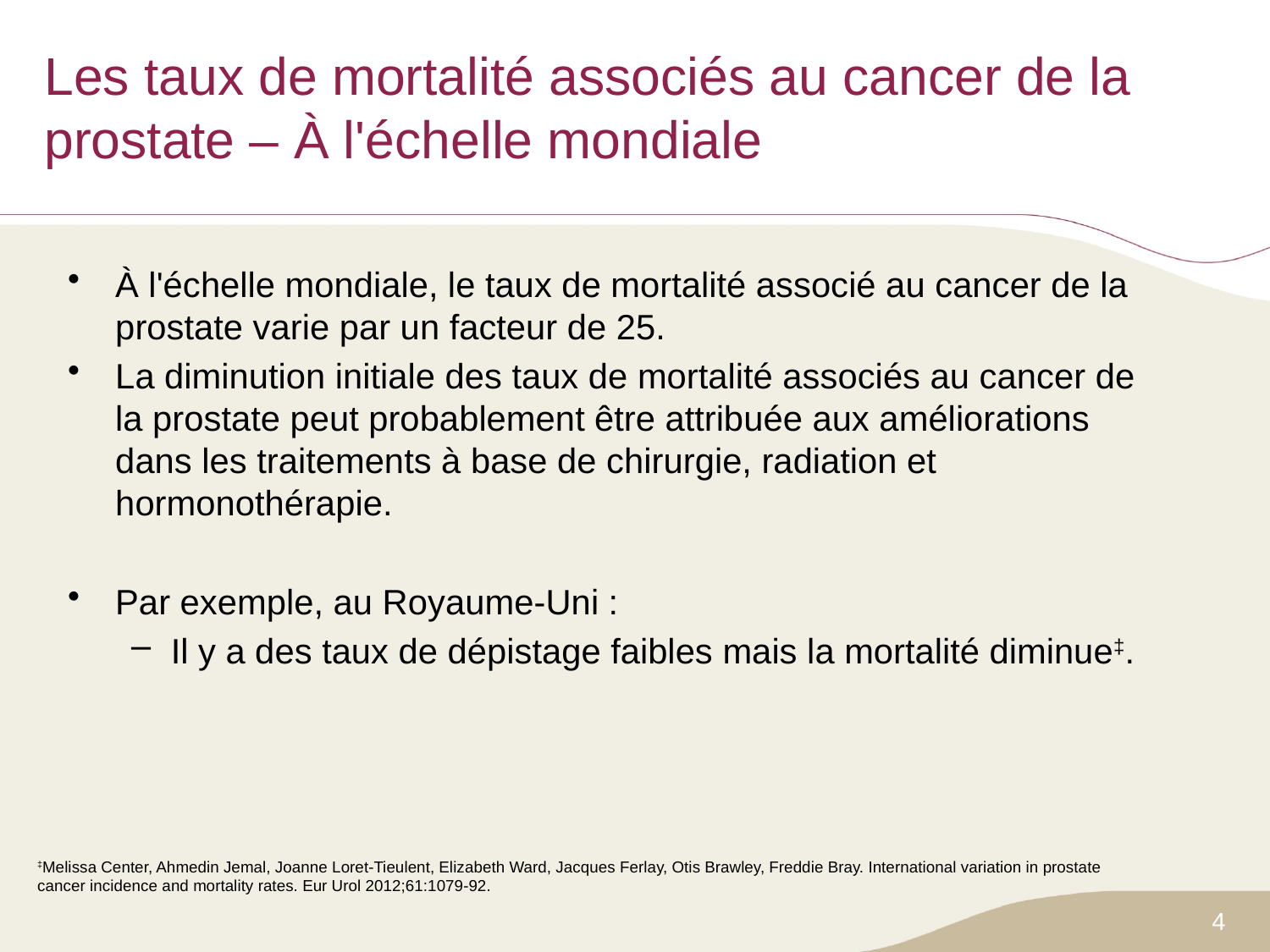

# Les taux de mortalité associés au cancer de la prostate – À l'échelle mondiale

À l'échelle mondiale, le taux de mortalité associé au cancer de la prostate varie par un facteur de 25.
La diminution initiale des taux de mortalité associés au cancer de la prostate peut probablement être attribuée aux améliorations dans les traitements à base de chirurgie, radiation et hormonothérapie.

Par exemple, au Royaume-Uni :
Il y a des taux de dépistage faibles mais la mortalité diminue‡.

‡Melissa Center, Ahmedin Jemal, Joanne Loret-Tieulent, Elizabeth Ward, Jacques Ferlay, Otis Brawley, Freddie Bray. International variation in prostate cancer incidence and mortality rates. Eur Urol 2012;61:1079-92.
4